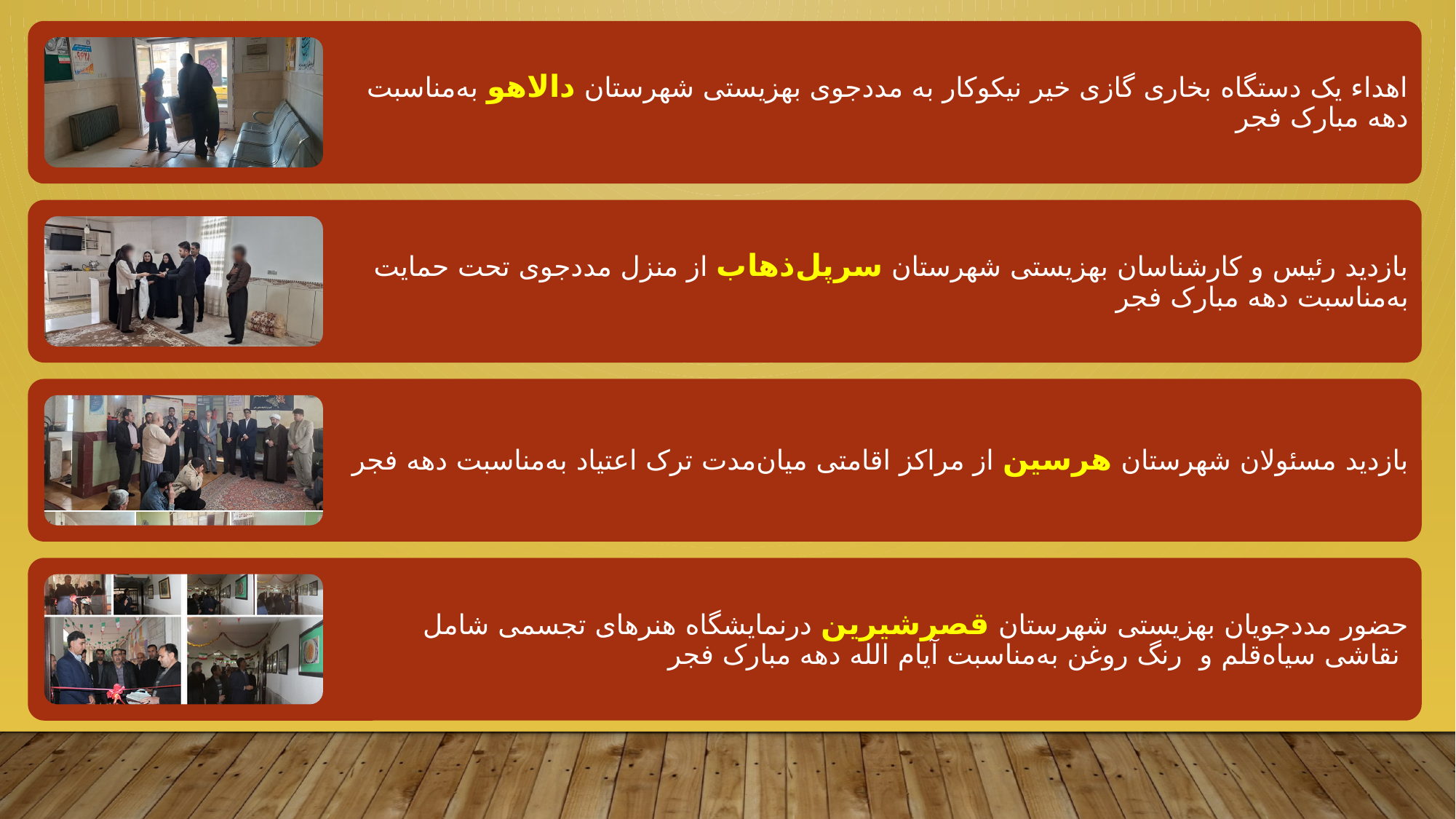

اهداء یک دستگاه بخاری گازی خیر نیکوکار به مددجوی بهزیستی شهرستان دالاهو به‌مناسبت دهه مبارک فجر
 بازدید رئیس و کارشناسان بهزیستی شهرستان سرپل‌ذهاب از منزل مددجوی تحت حمایت به‌مناسبت دهه مبارک فجر
 بازدید مسئولان شهرستان هرسین از مراکز اقامتی میان‌مدت ترک اعتیاد به‌مناسبت دهه فجر
 حضور مددجویان بهزیستی شهرستان قصرشیرین درنمایشگاه هنرهای تجسمی شامل نقاشی سیاه‌قلم و  رنگ روغن به‌مناسبت آیام الله دهه مبارک فجر